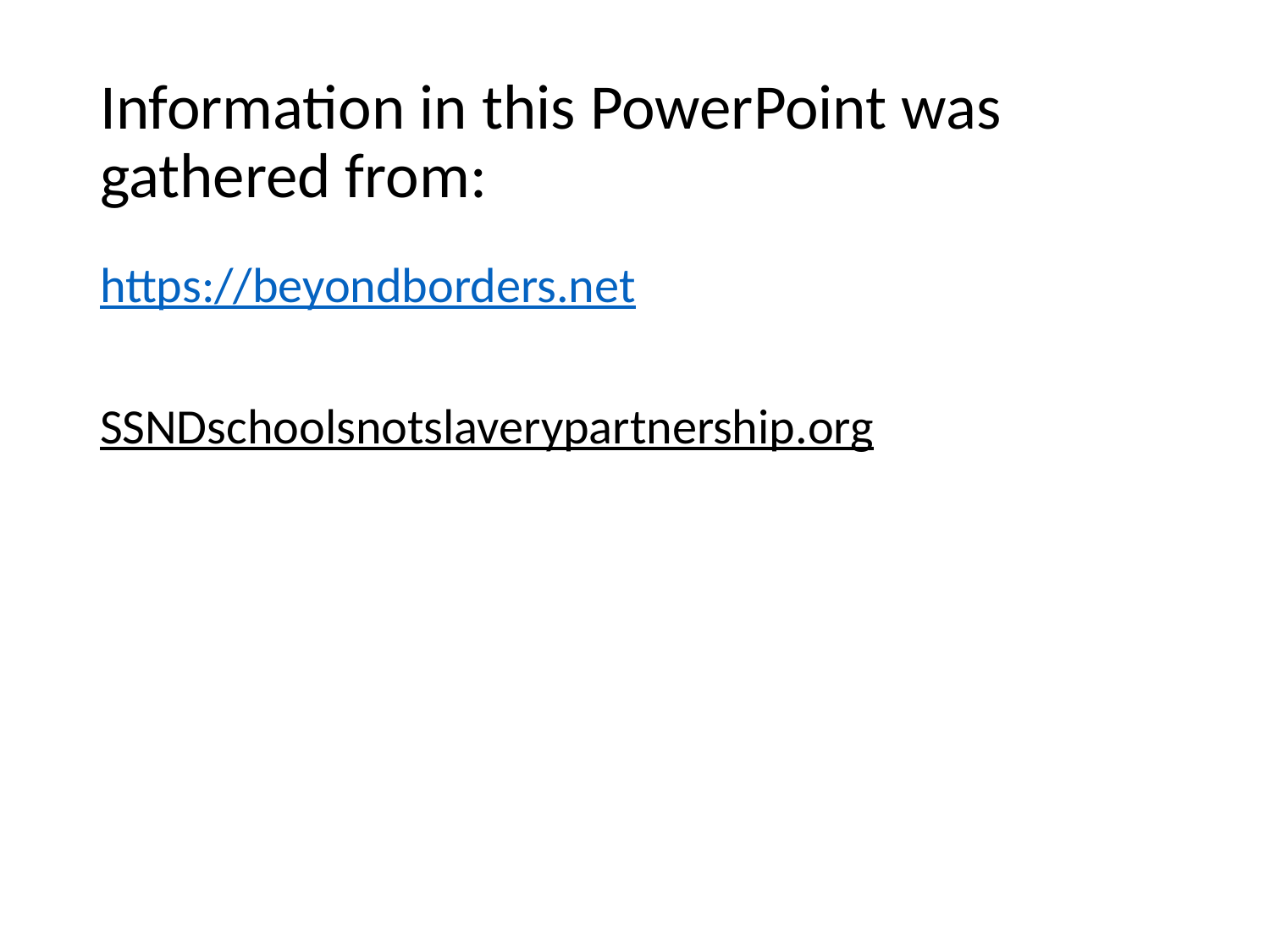

# Information in this PowerPoint was gathered from:
https://beyondborders.net

SSNDschoolsnotslaverypartnership.org